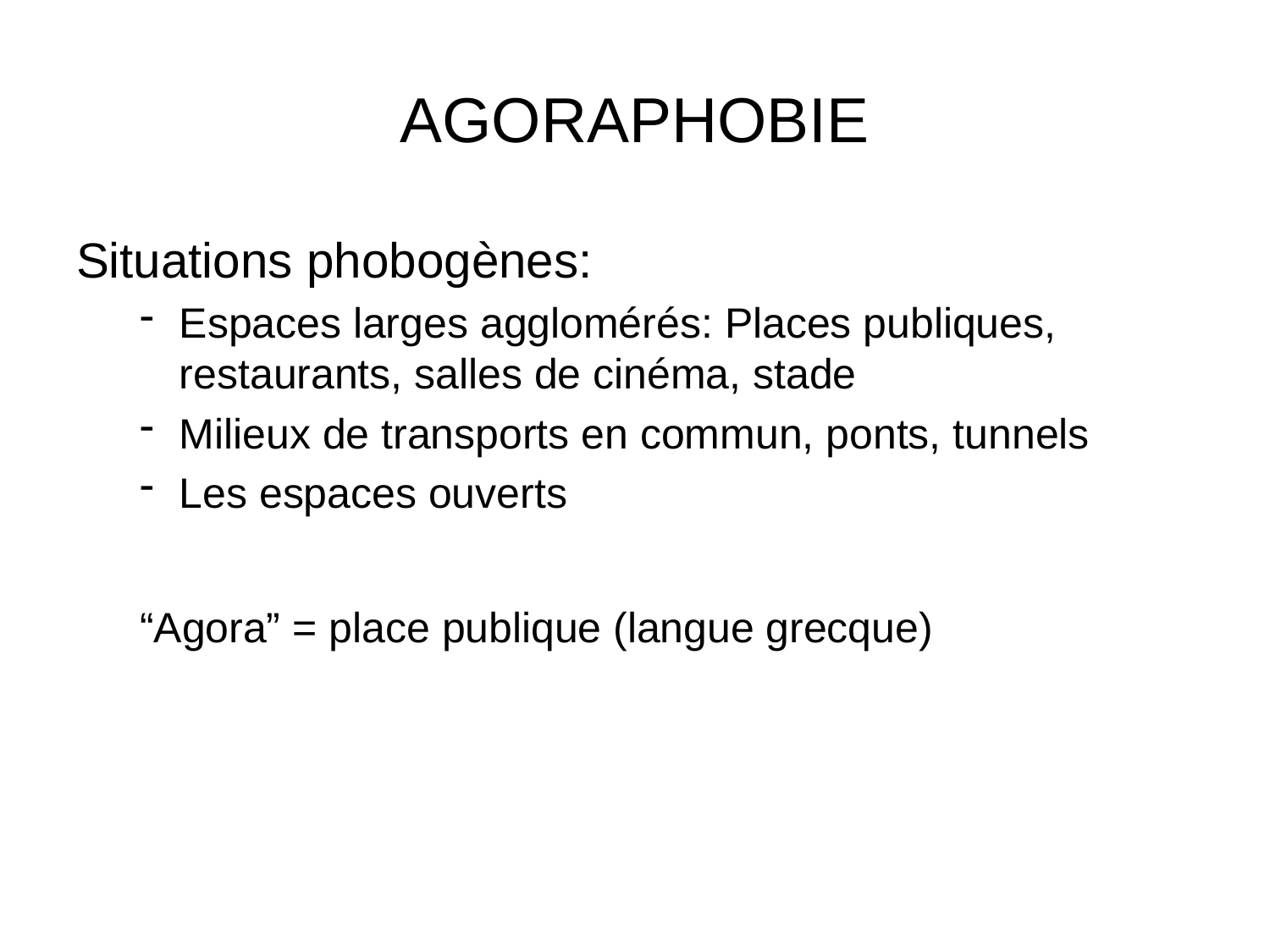

# AGORAPHOBIE
Situations phobogènes:
Espaces larges agglomérés: Places publiques, restaurants, salles de cinéma, stade
Milieux de transports en commun, ponts, tunnels
Les espaces ouverts

“Agora” = place publique (langue grecque)